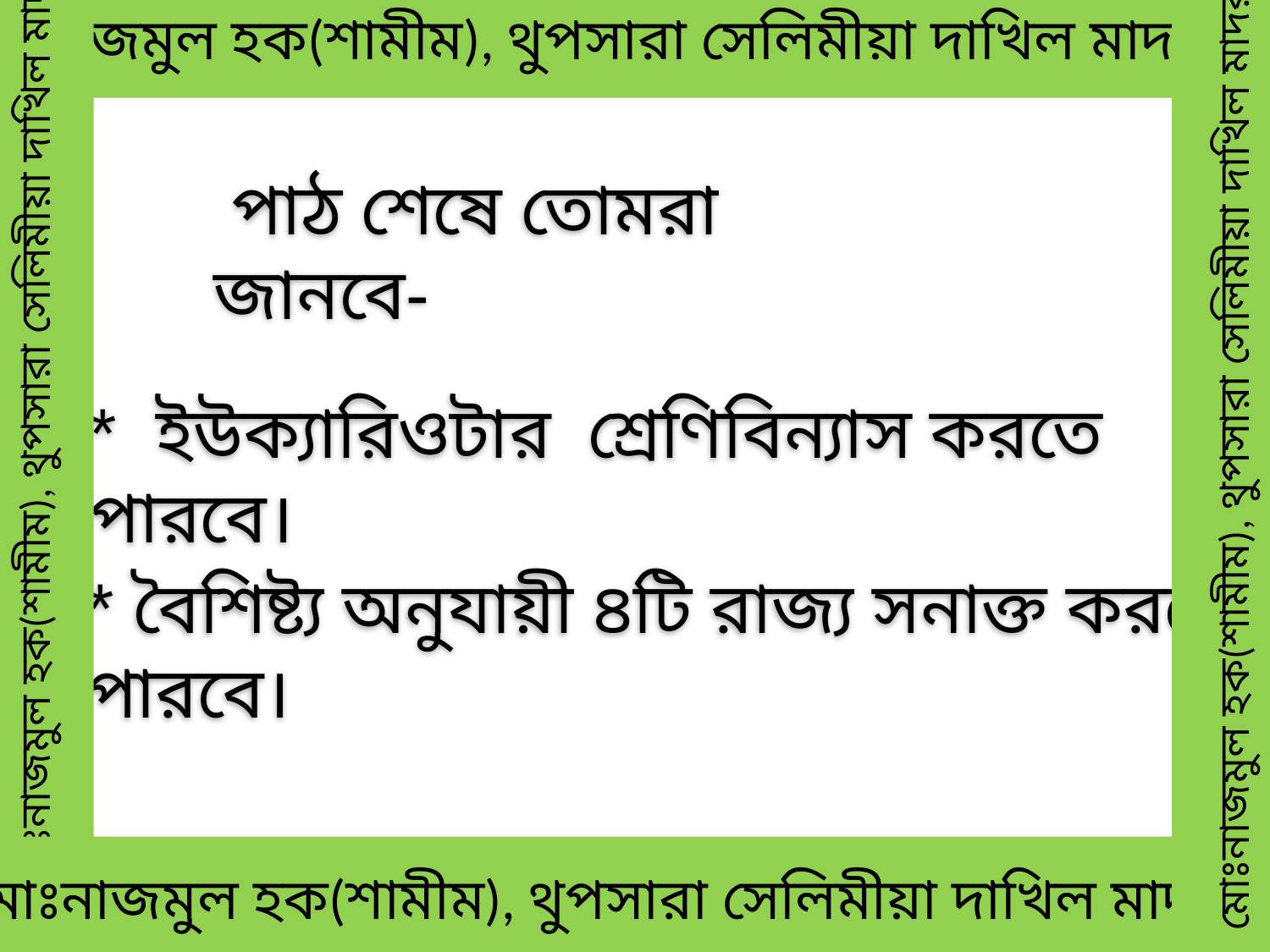

মোঃনাজমুল হক(শামীম), থুপসারা সেলিমীয়া দাখিল মাদরাসা
 পাঠ শেষে তোমরা জানবে-
মোঃনাজমুল হক(শামীম), থুপসারা সেলিমীয়া দাখিল মাদরাসা
মোঃনাজমুল হক(শামীম), থুপসারা সেলিমীয়া দাখিল মাদরাসা
*  ইউক্যারিওটার  শ্রেণিবিন্যাস করতে পারবে।
* বৈশিষ্ট্য অনুযায়ী ৪টি রাজ্য সনাক্ত করতে পারবে।
মোঃনাজমুল হক(শামীম), থুপসারা সেলিমীয়া দাখিল মাদরাসা